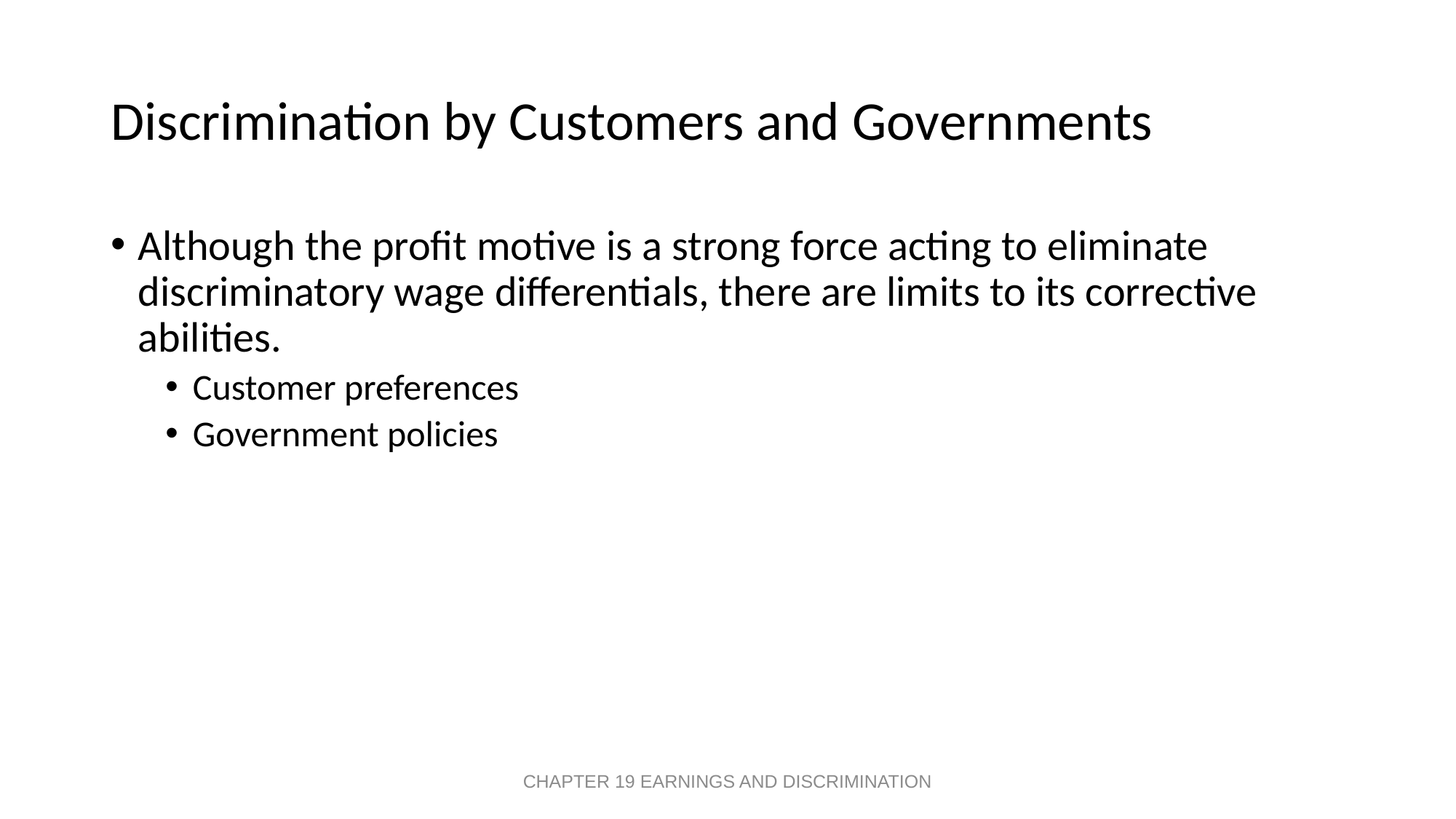

# Discrimination by Customers and Governments
Although the profit motive is a strong force acting to eliminate discriminatory wage differentials, there are limits to its corrective abilities.
Customer preferences
Government policies
CHAPTER 19 EARNINGS AND DISCRIMINATION